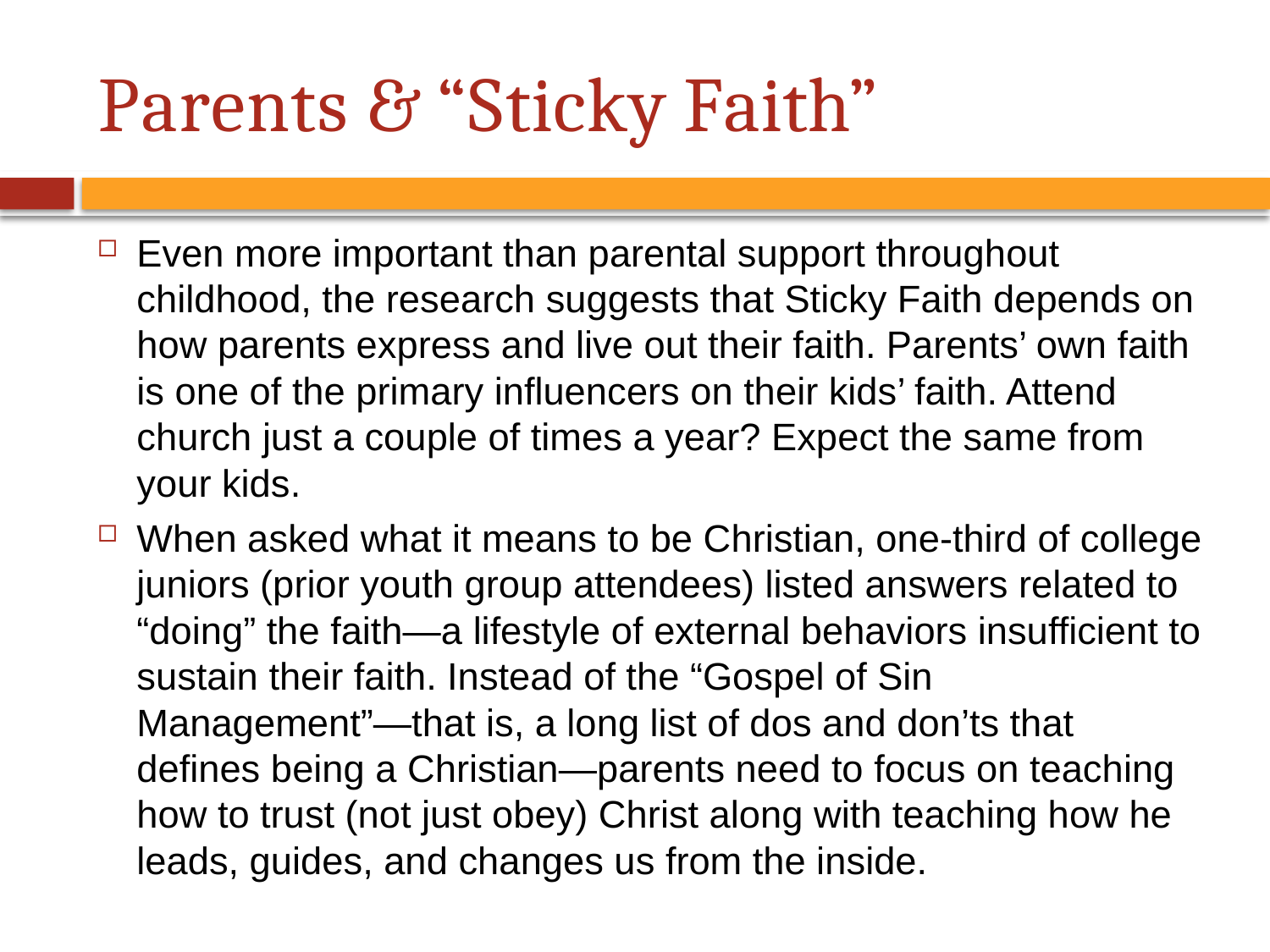

# Parents & “Sticky Faith”
Even more important than parental support throughout childhood, the research suggests that Sticky Faith depends on how parents express and live out their faith. Parents’ own faith is one of the primary influencers on their kids’ faith. Attend church just a couple of times a year? Expect the same from your kids.
When asked what it means to be Christian, one-third of college juniors (prior youth group attendees) listed answers related to “doing” the faith—a lifestyle of external behaviors insufficient to sustain their faith. Instead of the “Gospel of Sin Management”—that is, a long list of dos and don’ts that defines being a Christian—parents need to focus on teaching how to trust (not just obey) Christ along with teaching how he leads, guides, and changes us from the inside.